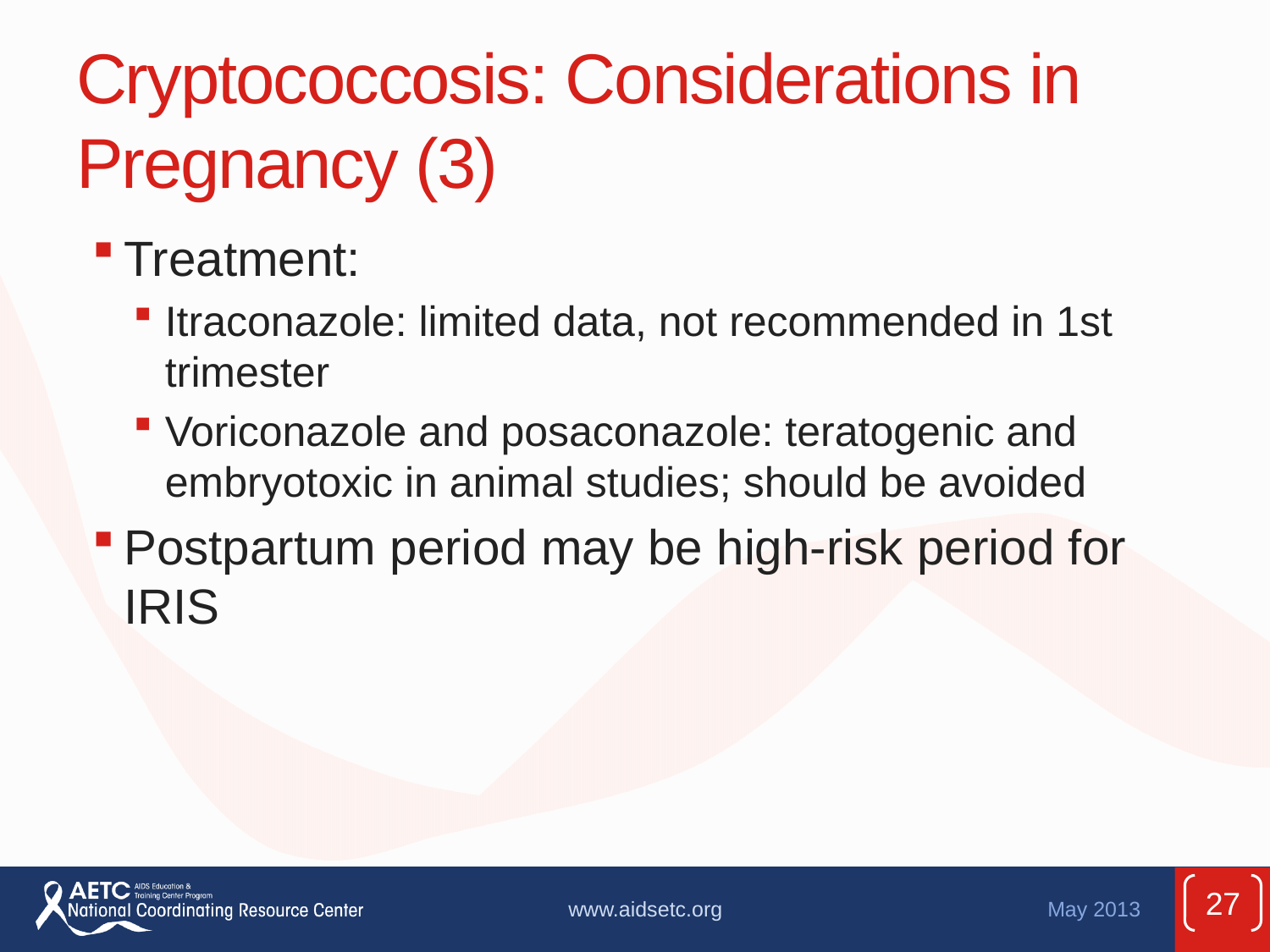

# Cryptococcosis: Considerations in Pregnancy (3)
Treatment:
Itraconazole: limited data, not recommended in 1st trimester
Voriconazole and posaconazole: teratogenic and embryotoxic in animal studies; should be avoided
Postpartum period may be high-risk period for IRIS

27
www.aidsetc.org
May 2013